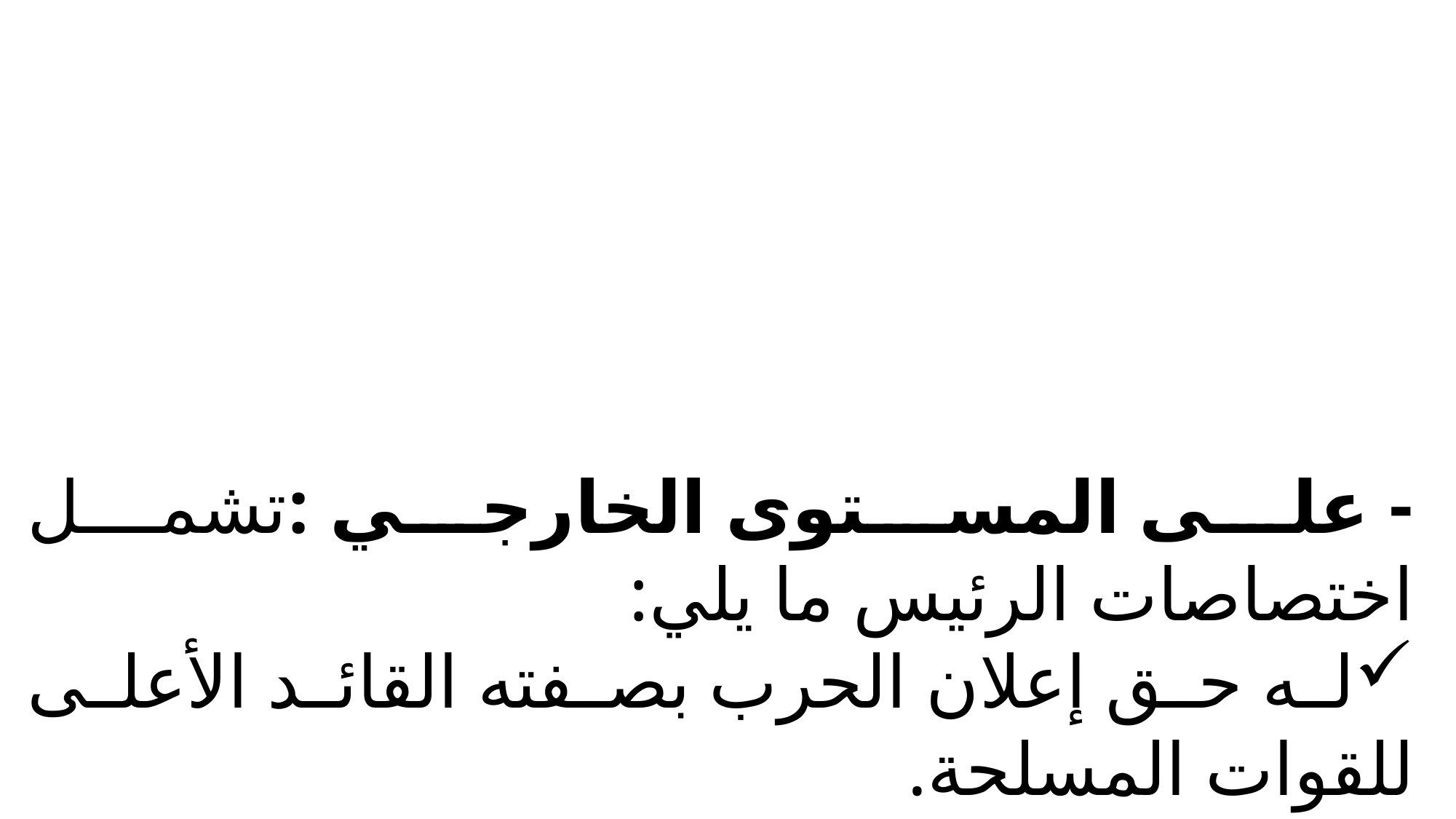

- على المستوى الخارجي :تشمل اختصاصات الرئيس ما يلي:
له حق إعلان الحرب بصفته القائد الأعلى للقوات المسلحة.